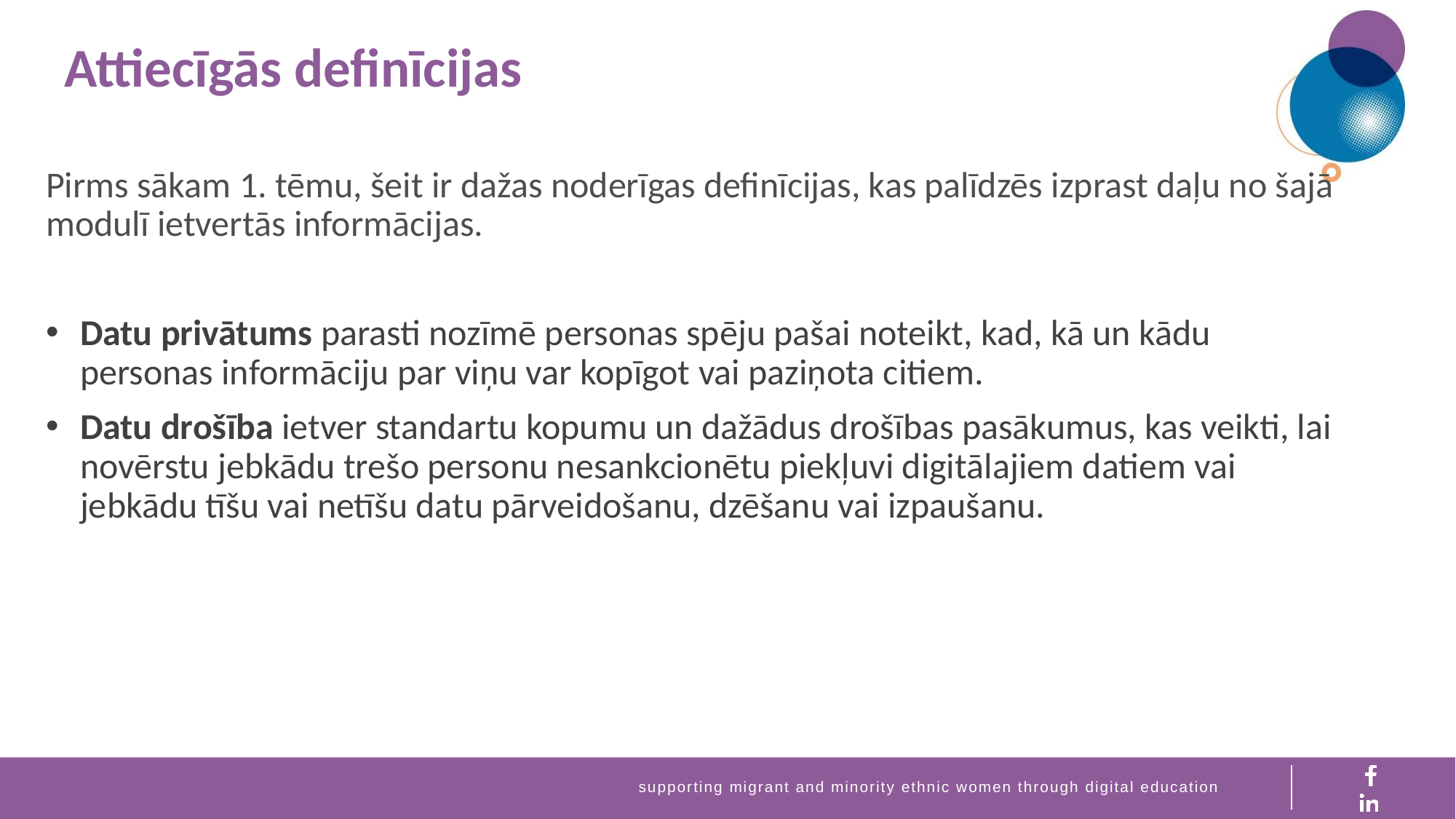

Attiecīgās definīcijas
Pirms sākam 1. tēmu, šeit ir dažas noderīgas definīcijas, kas palīdzēs izprast daļu no šajā modulī ietvertās informācijas.

Datu privātums parasti nozīmē personas spēju pašai noteikt, kad, kā un kādu personas informāciju par viņu var kopīgot vai paziņota citiem.
Datu drošība ietver standartu kopumu un dažādus drošības pasākumus, kas veikti, lai novērstu jebkādu trešo personu nesankcionētu piekļuvi digitālajiem datiem vai jebkādu tīšu vai netīšu datu pārveidošanu, dzēšanu vai izpaušanu.